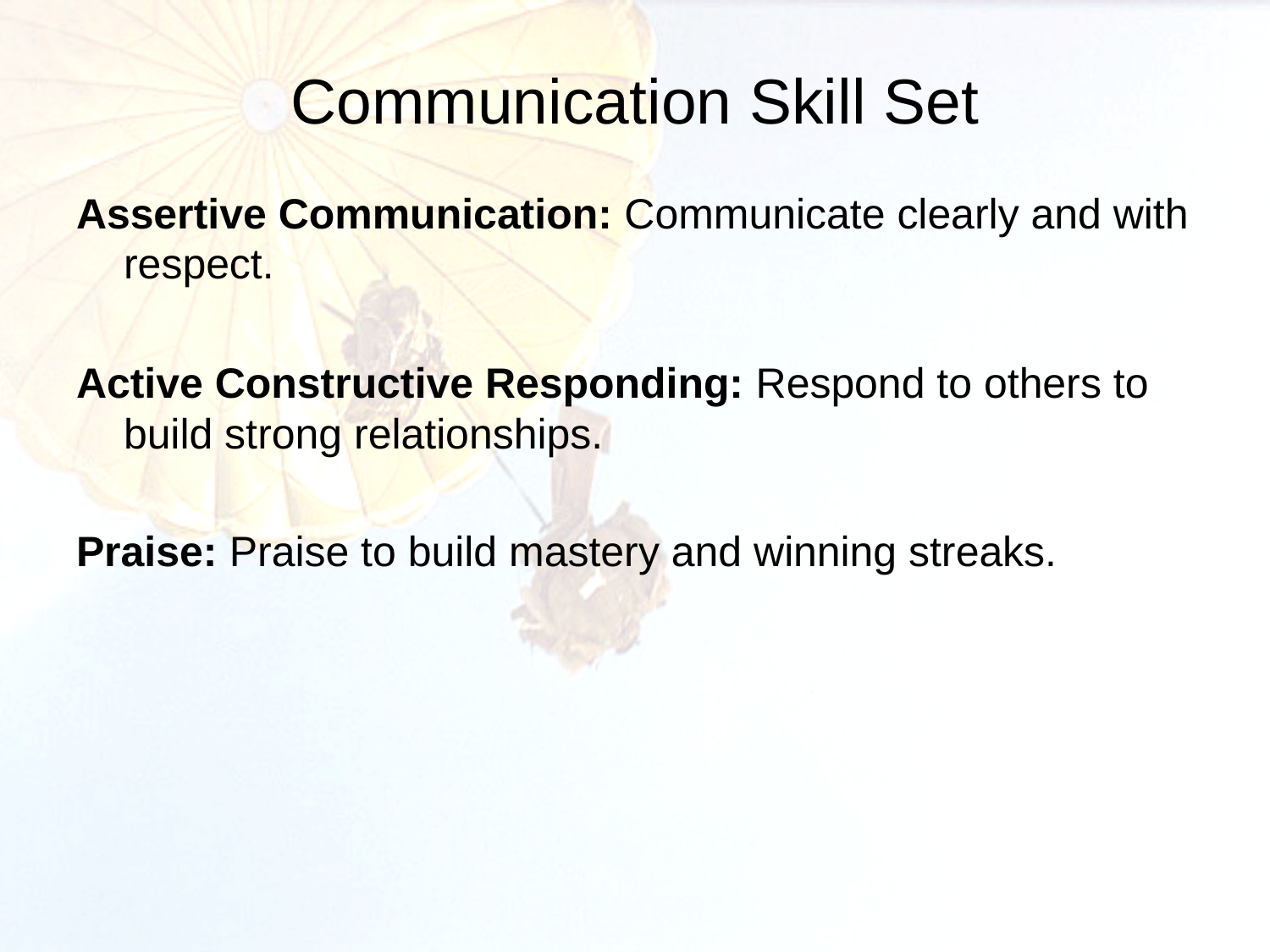

# Communication Skill Set
Assertive Communication: Communicate clearly and with respect.

Active Constructive Responding: Respond to others to build strong relationships.

Praise: Praise to build mastery and winning streaks.
  8
POC:  ASC MRT, DSN 793-4847